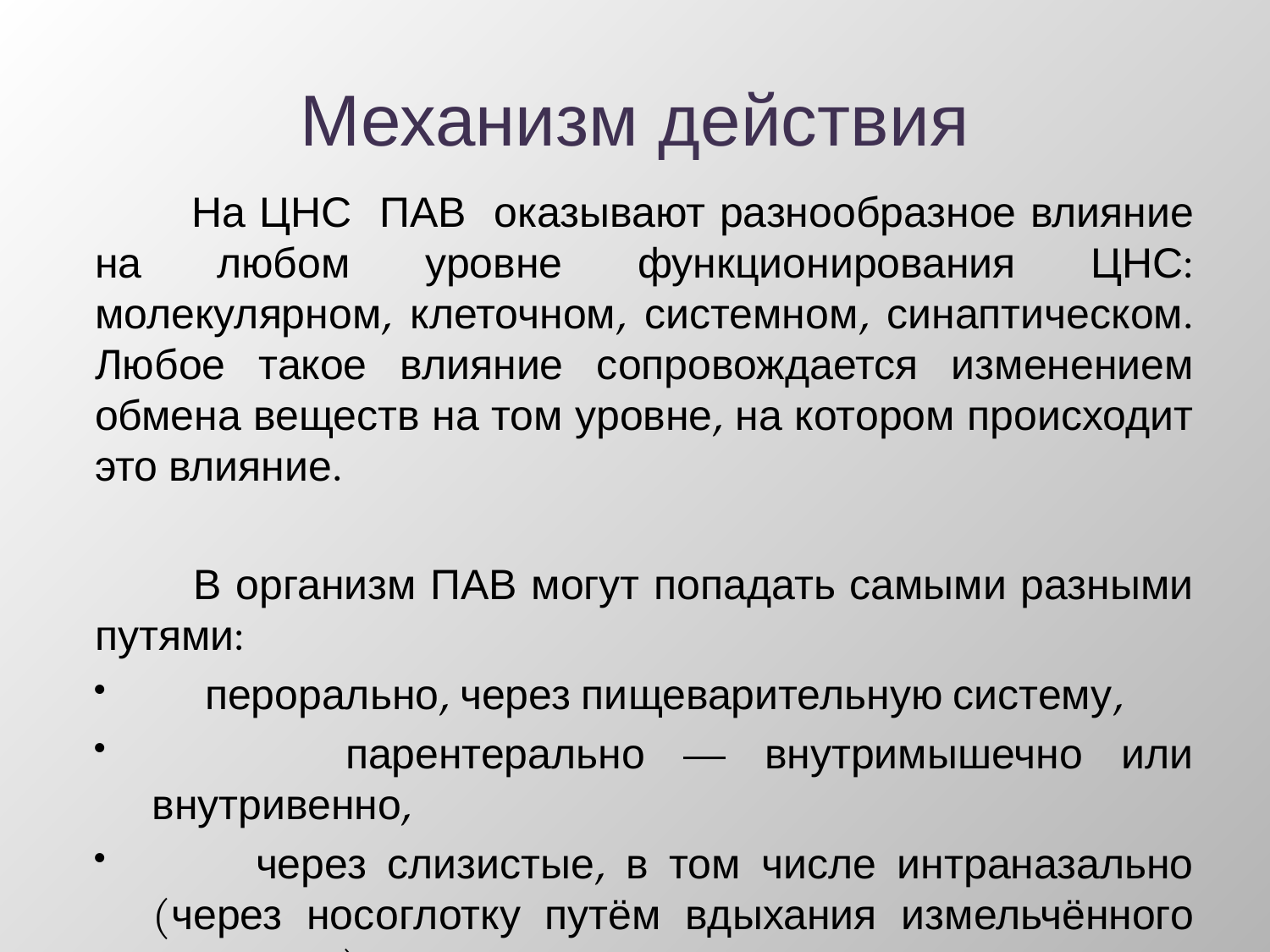

# Механизм действия
       На ЦНС  ПАВ  оказывают разнообразное влияние на любом уровне функционирования ЦНС: молекулярном, клеточном, системном, синаптическом. Любое такое влияние сопровождается изменением обмена веществ на том уровне, на котором происходит это влияние.

       В организм ПАВ могут попадать самыми разными путями:
     перорально, через пищеварительную систему,
     парентерально — внутримышечно или внутривенно,
     через слизистые, в том числе интраназально (через носоглотку путём вдыхания измельчённого вещества),
     через лёгкие, путём курения или вдыхания паров.